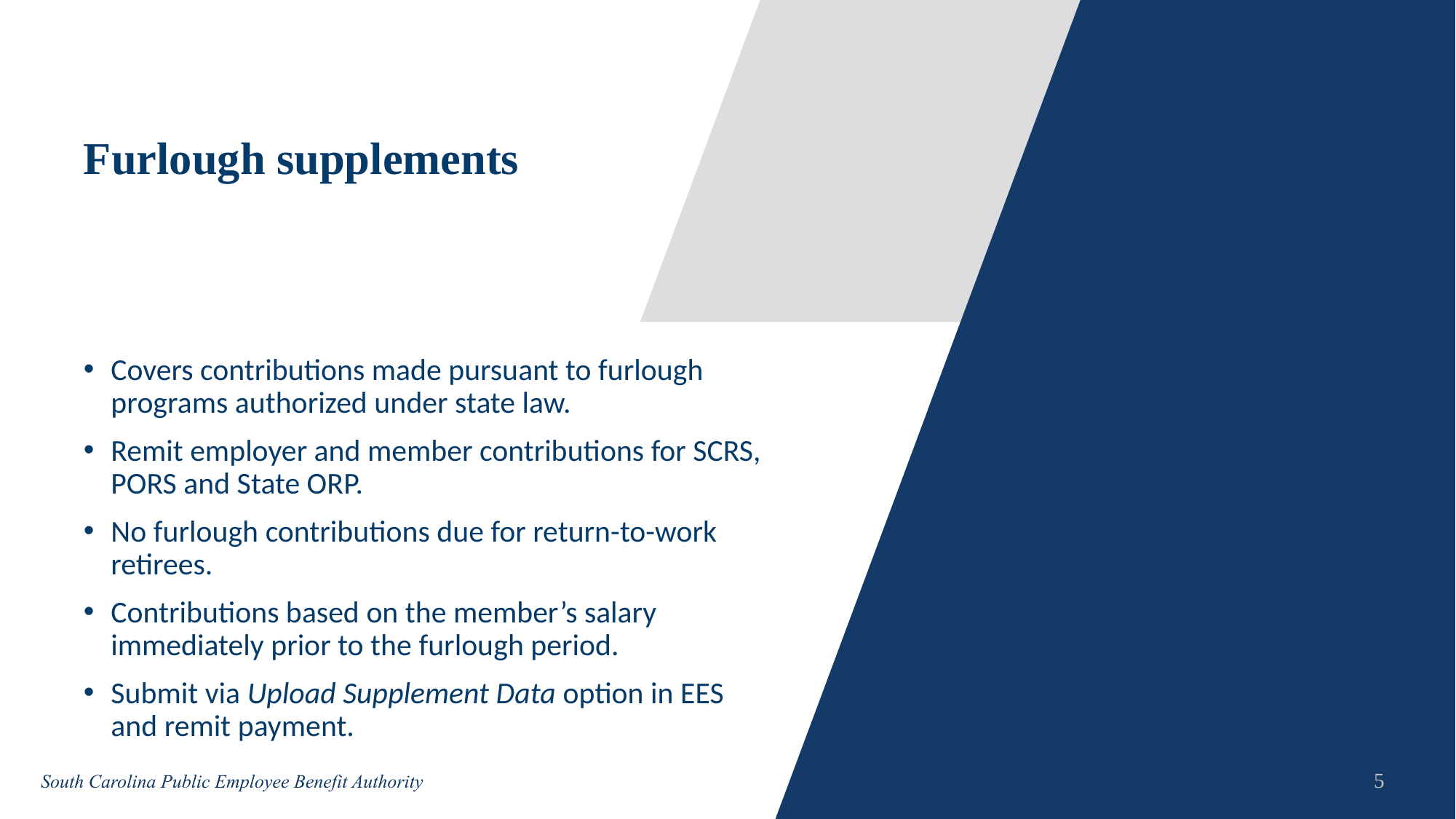

# Furlough supplements
Covers contributions made pursuant to furlough programs authorized under state law.
Remit employer and member contributions for SCRS, PORS and State ORP.
No furlough contributions due for return-to-work retirees.
Contributions based on the member’s salary immediately prior to the furlough period.
Submit via Upload Supplement Data option in EES and remit payment.
5